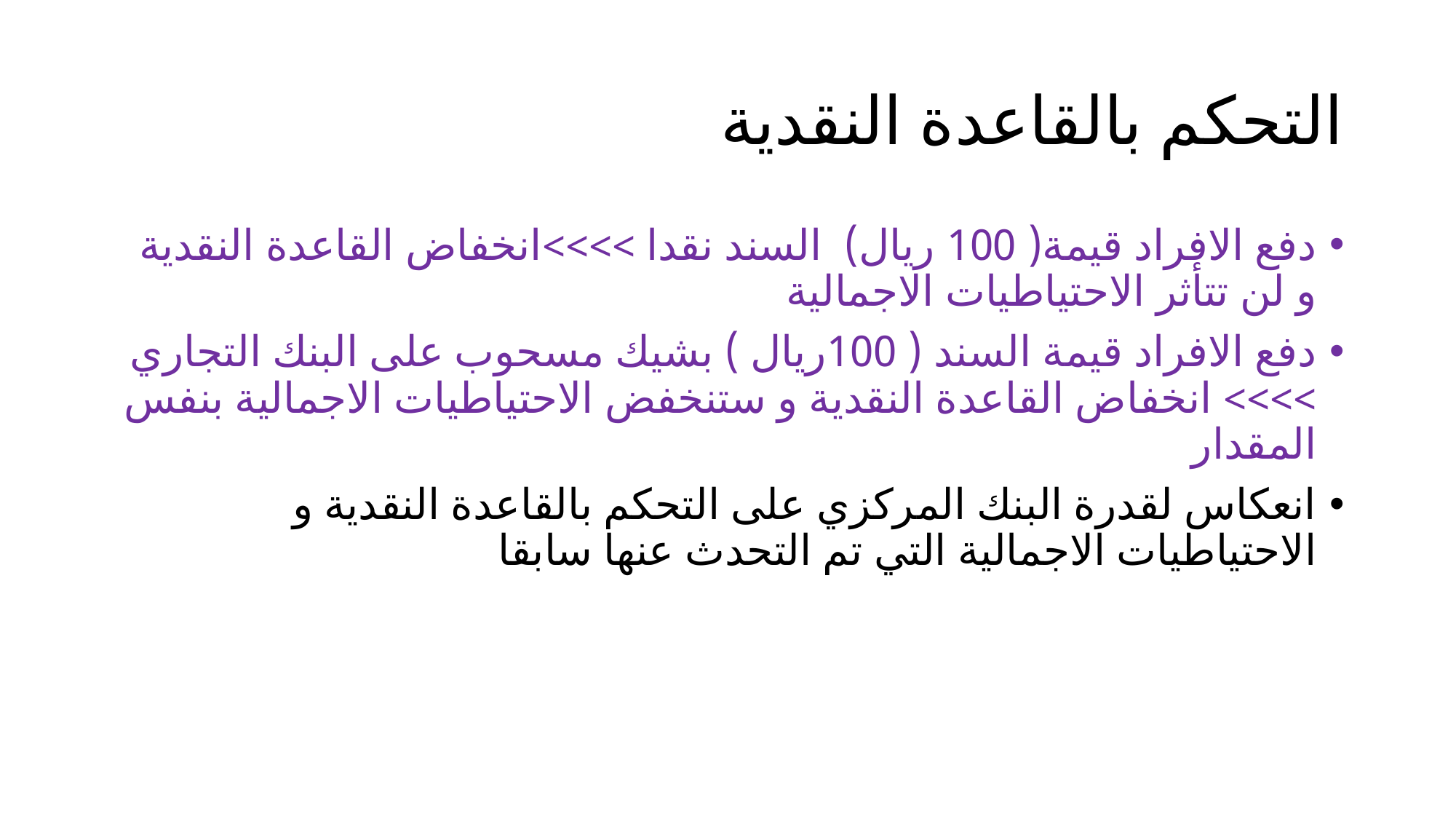

# التحكم بالقاعدة النقدية
دفع الافراد قيمة( 100 ريال)  السند نقدا >>>>انخفاض القاعدة النقدية و لن تتأثر الاحتياطيات الاجمالية
دفع الافراد قيمة السند ( 100ريال ) بشيك مسحوب على البنك التجاري >>>> انخفاض القاعدة النقدية و ستنخفض الاحتياطيات الاجمالية بنفس المقدار
انعكاس لقدرة البنك المركزي على التحكم بالقاعدة النقدية و الاحتياطيات الاجمالية التي تم التحدث عنها سابقا